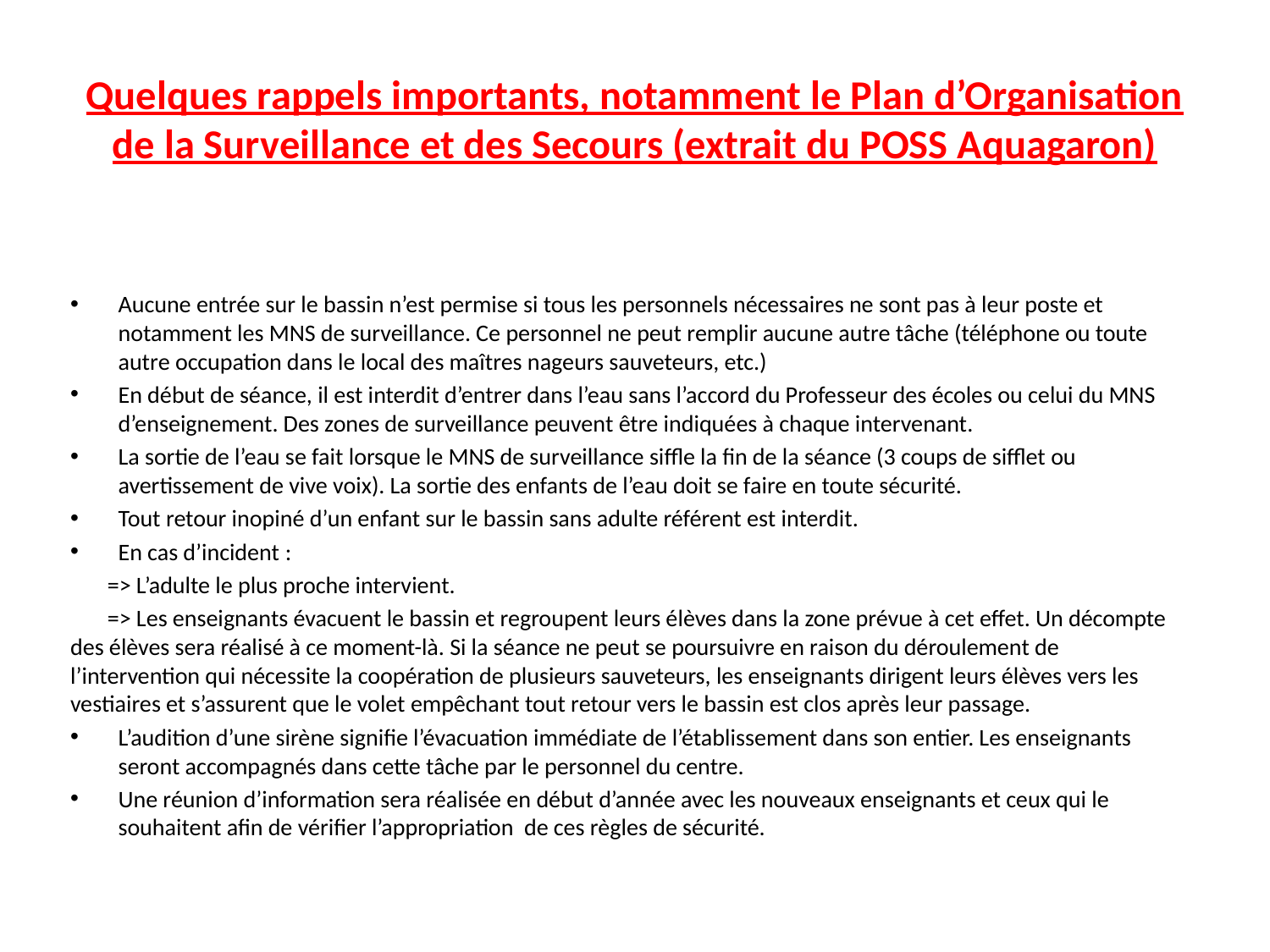

# Quelques rappels importants, notamment le Plan d’Organisation de la Surveillance et des Secours (extrait du POSS Aquagaron)
Aucune entrée sur le bassin n’est permise si tous les personnels nécessaires ne sont pas à leur poste et notamment les MNS de surveillance. Ce personnel ne peut remplir aucune autre tâche (téléphone ou toute autre occupation dans le local des maîtres nageurs sauveteurs, etc.)
En début de séance, il est interdit d’entrer dans l’eau sans l’accord du Professeur des écoles ou celui du MNS d’enseignement. Des zones de surveillance peuvent être indiquées à chaque intervenant.
La sortie de l’eau se fait lorsque le MNS de surveillance siffle la fin de la séance (3 coups de sifflet ou avertissement de vive voix). La sortie des enfants de l’eau doit se faire en toute sécurité.
Tout retour inopiné d’un enfant sur le bassin sans adulte référent est interdit.
En cas d’incident :
       => L’adulte le plus proche intervient.
       => Les enseignants évacuent le bassin et regroupent leurs élèves dans la zone prévue à cet effet. Un décompte des élèves sera réalisé à ce moment-là. Si la séance ne peut se poursuivre en raison du déroulement de l’intervention qui nécessite la coopération de plusieurs sauveteurs, les enseignants dirigent leurs élèves vers les vestiaires et s’assurent que le volet empêchant tout retour vers le bassin est clos après leur passage.
L’audition d’une sirène signifie l’évacuation immédiate de l’établissement dans son entier. Les enseignants seront accompagnés dans cette tâche par le personnel du centre.
Une réunion d’information sera réalisée en début d’année avec les nouveaux enseignants et ceux qui le souhaitent afin de vérifier l’appropriation  de ces règles de sécurité.